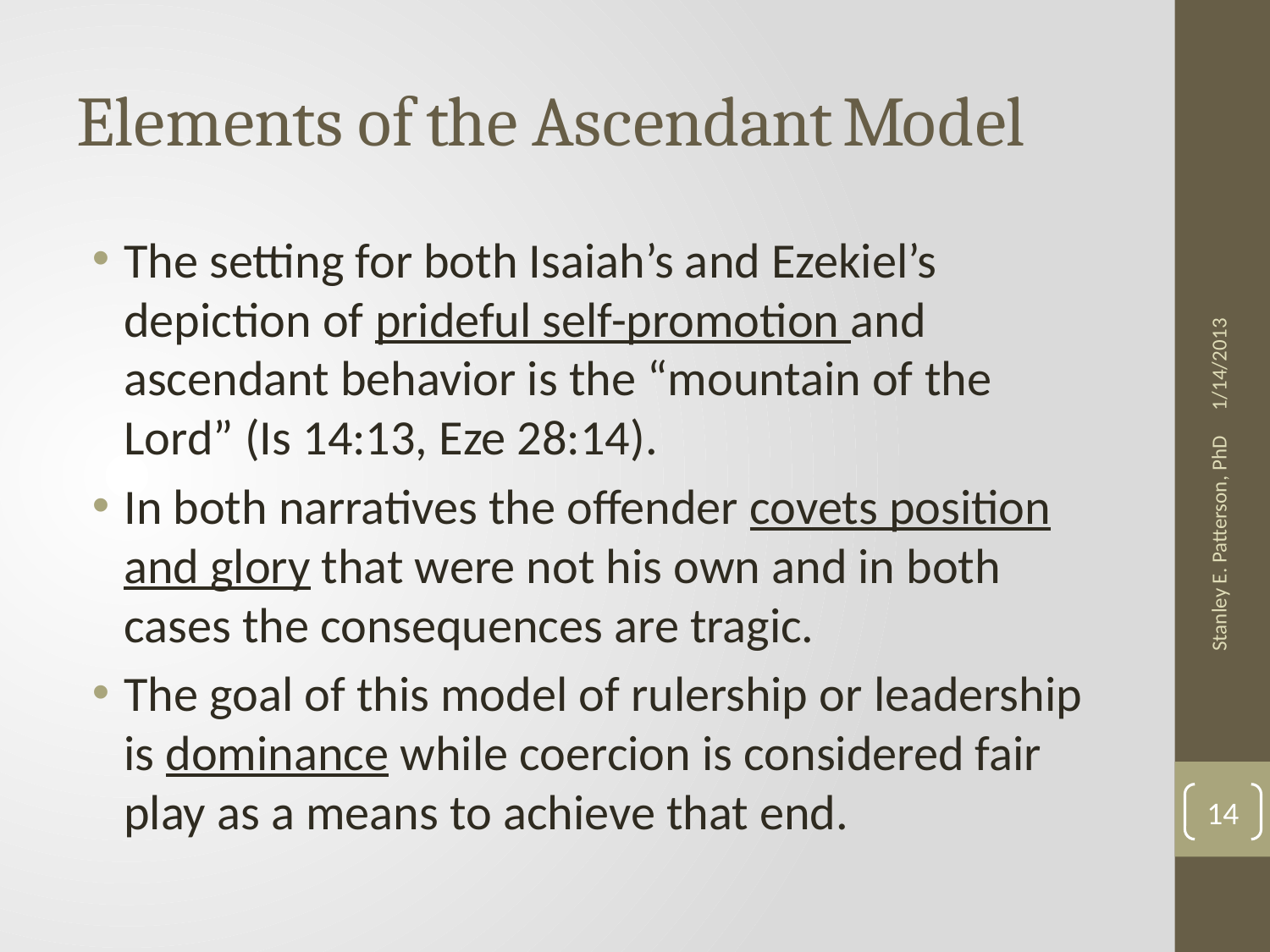

# Elements of the Ascendant Model
The setting for both Isaiah’s and Ezekiel’s depiction of prideful self-promotion and ascendant behavior is the “mountain of the Lord” (Is 14:13, Eze 28:14).
In both narratives the offender covets position and glory that were not his own and in both cases the consequences are tragic.
The goal of this model of rulership or leadership is dominance while coercion is considered fair play as a means to achieve that end.
1/14/2013
Stanley E. Patterson, PhD
14